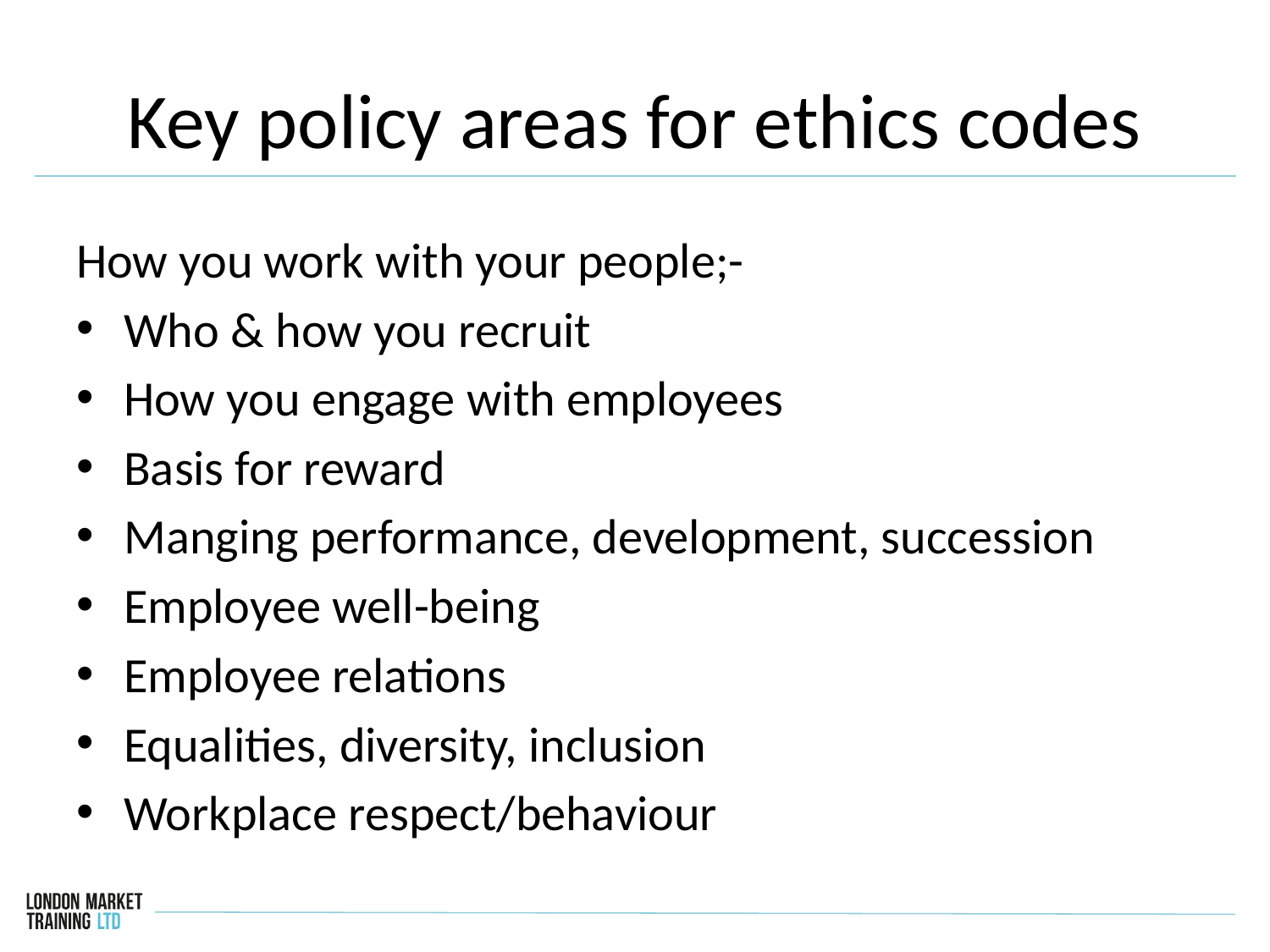

# Key policy areas for ethics codes
How you work with your people;-
Who & how you recruit
How you engage with employees
Basis for reward
Manging performance, development, succession
Employee well-being
Employee relations
Equalities, diversity, inclusion
Workplace respect/behaviour